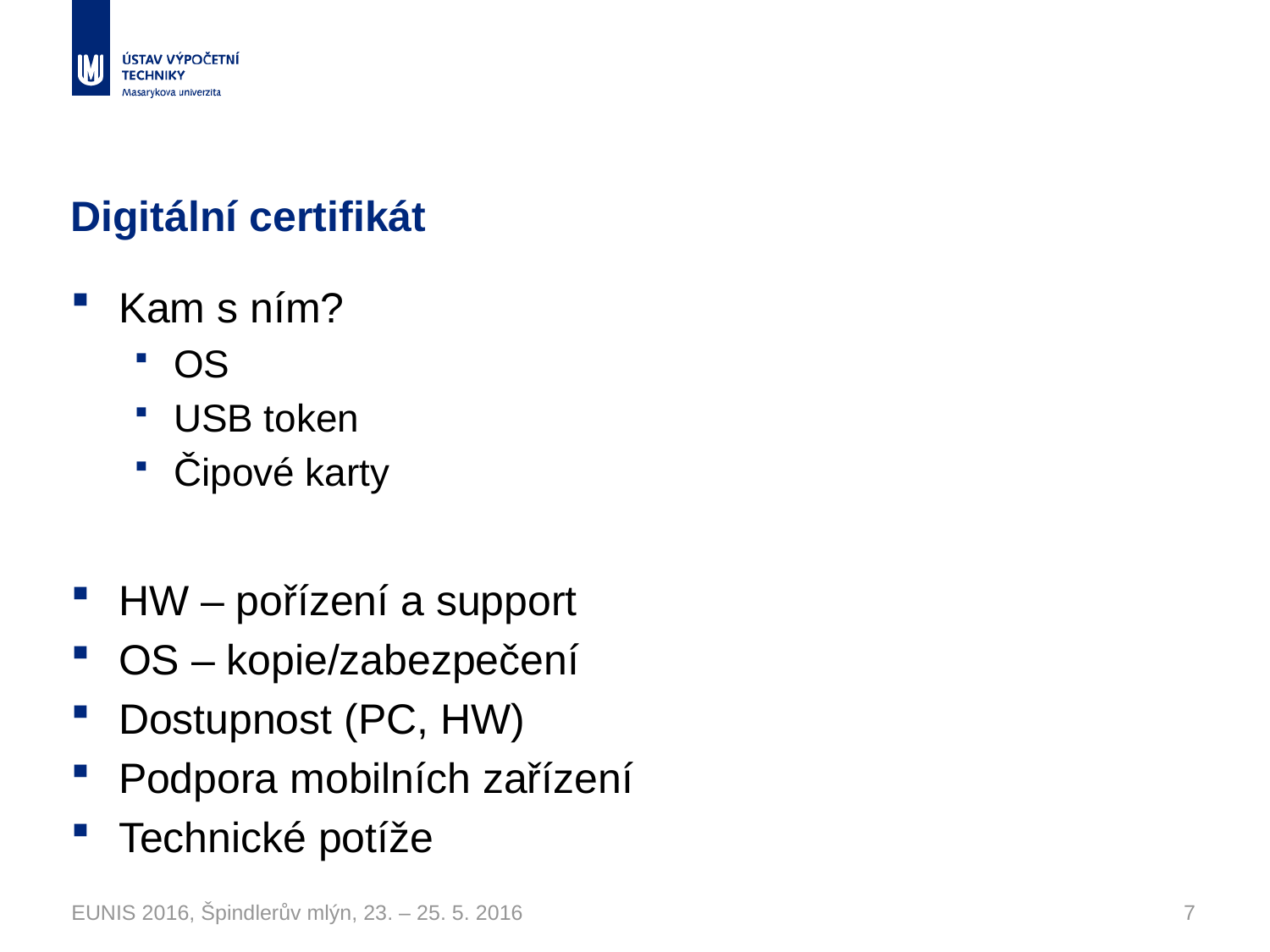

# Digitální certifikát
Kam s ním?
OS
USB token
Čipové karty

HW – pořízení a support
OS – kopie/zabezpečení
Dostupnost (PC, HW)
Podpora mobilních zařízení
Technické potíže

EUNIS 2016, Špindlerův mlýn, 23. – 25. 5. 2016
7